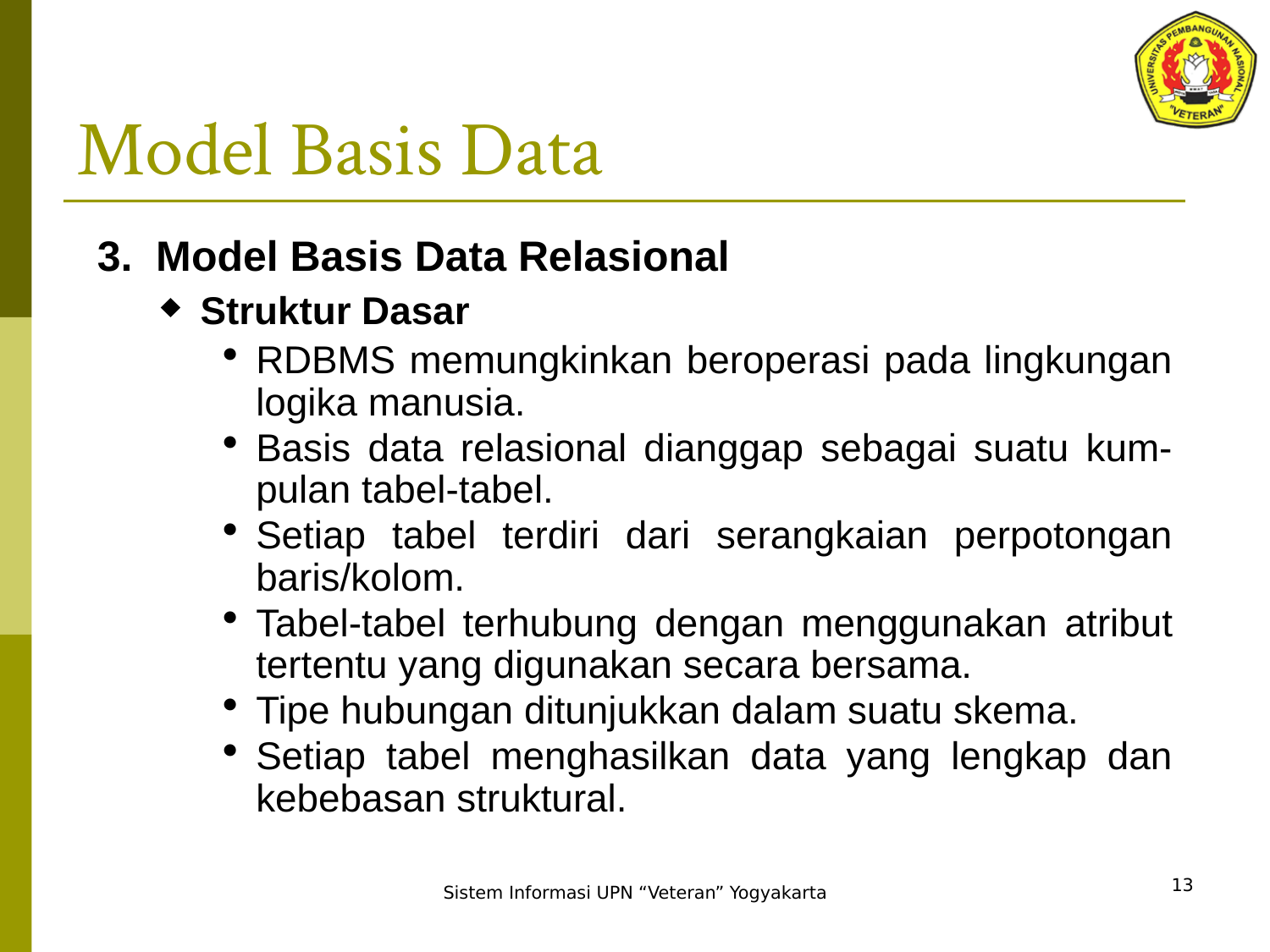

# Model Basis Data
3.  Model Basis Data Relasional
Struktur Dasar
RDBMS memungkinkan beroperasi pada lingkungan logika manusia.
Basis data relasional dianggap sebagai suatu kum-pulan tabel-tabel.
Setiap tabel terdiri dari serangkaian perpotongan baris/kolom.
Tabel-tabel terhubung dengan menggunakan atribut tertentu yang digunakan secara bersama.
Tipe hubungan ditunjukkan dalam suatu skema.
Setiap tabel menghasilkan data yang lengkap dan kebebasan struktural.
13